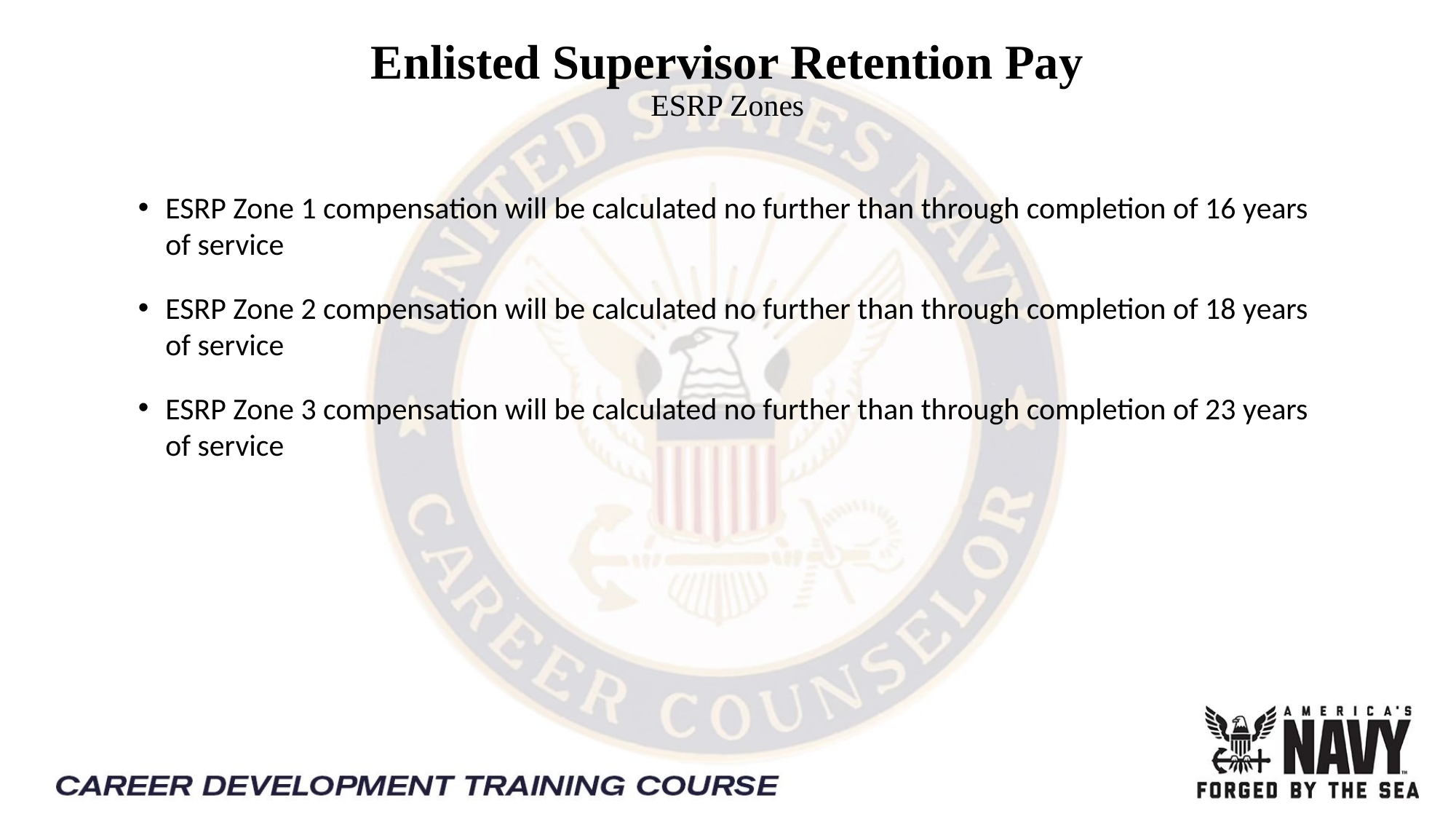

# Enlisted Supervisor Retention Pay ESRP Zones
ESRP Zone 1 compensation will be calculated no further than through completion of 16 years of service
ESRP Zone 2 compensation will be calculated no further than through completion of 18 years of service
ESRP Zone 3 compensation will be calculated no further than through completion of 23 years of service